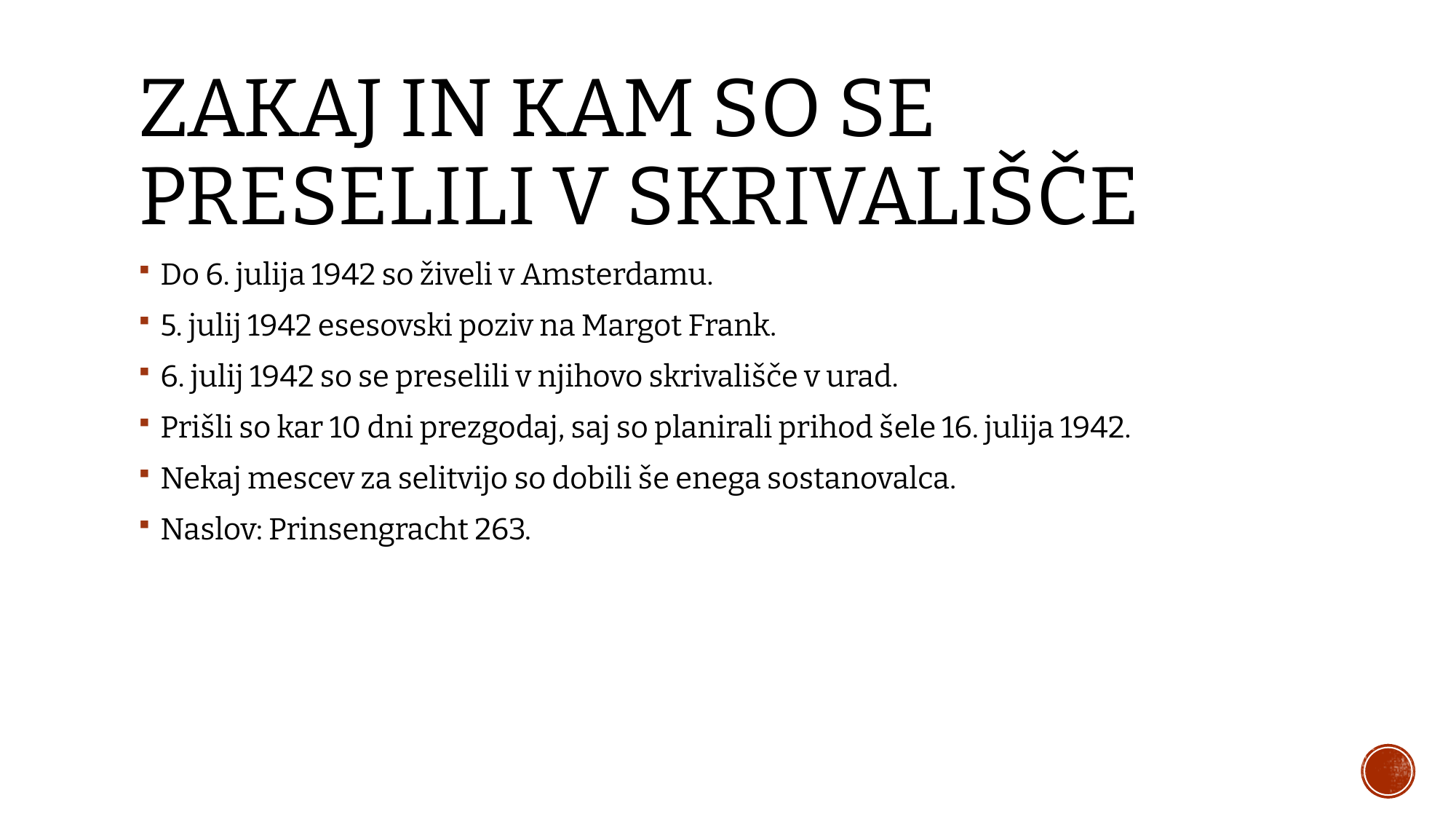

# Zakaj in Kam so se preselili v skrivališče
Do 6. julija 1942 so živeli v Amsterdamu.
5. julij 1942 esesovski poziv na Margot Frank.
6. julij 1942 so se preselili v njihovo skrivališče v urad.
Prišli so kar 10 dni prezgodaj, saj so planirali prihod šele 16. julija 1942.
Nekaj mescev za selitvijo so dobili še enega sostanovalca.
Naslov: Prinsengracht 263.